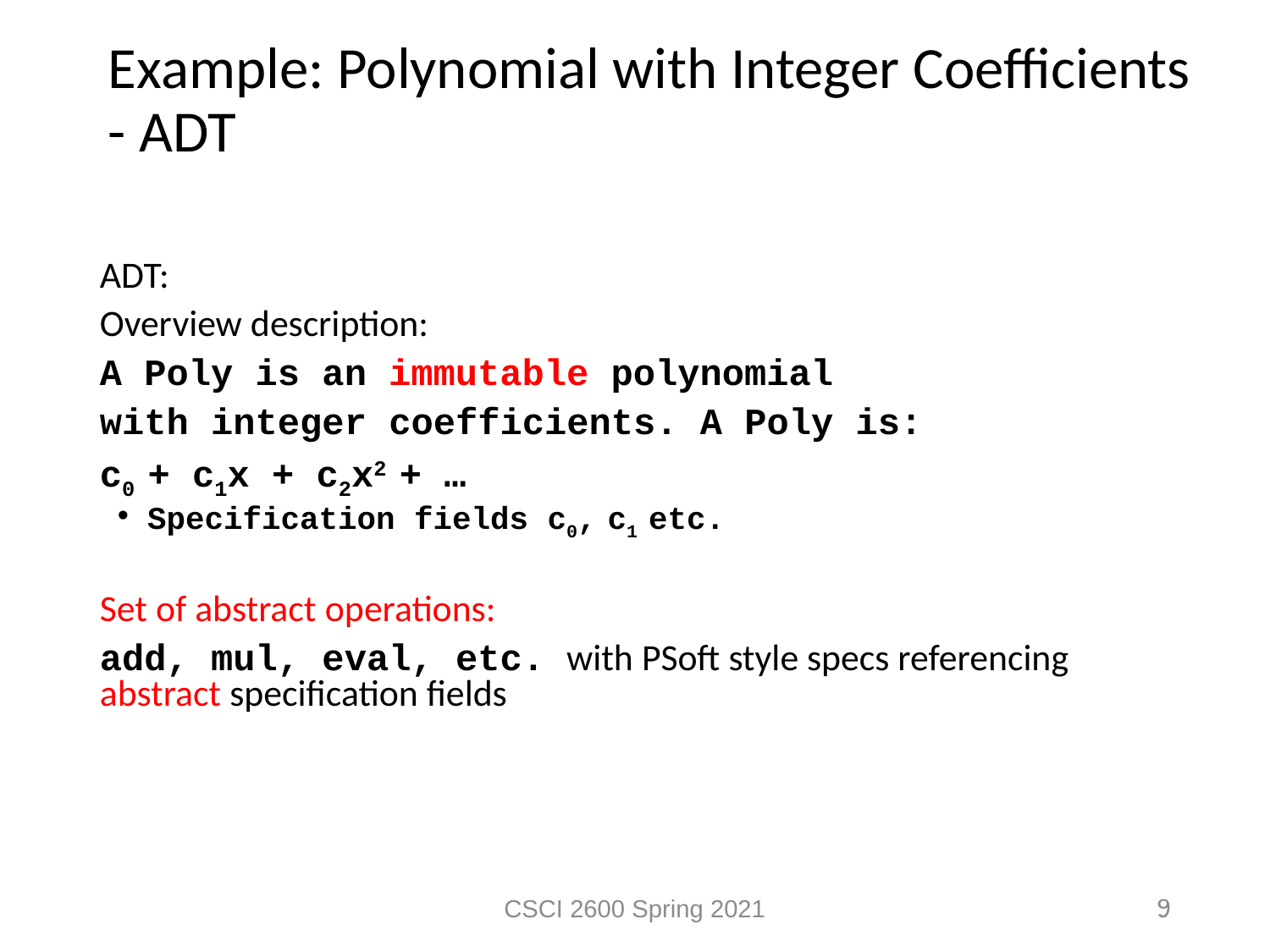

Example: Polynomial with Integer Coefficients - ADT
ADT:
Overview description:
A Poly is an immutable polynomial
with integer coefficients. A Poly is:
c0 + c1x + c2x2 + …
Specification fields c0, c1 etc.

Set of abstract operations:
add, mul, eval, etc. with PSoft style specs referencing abstract specification fields

CSCI 2600 Spring 2021
9